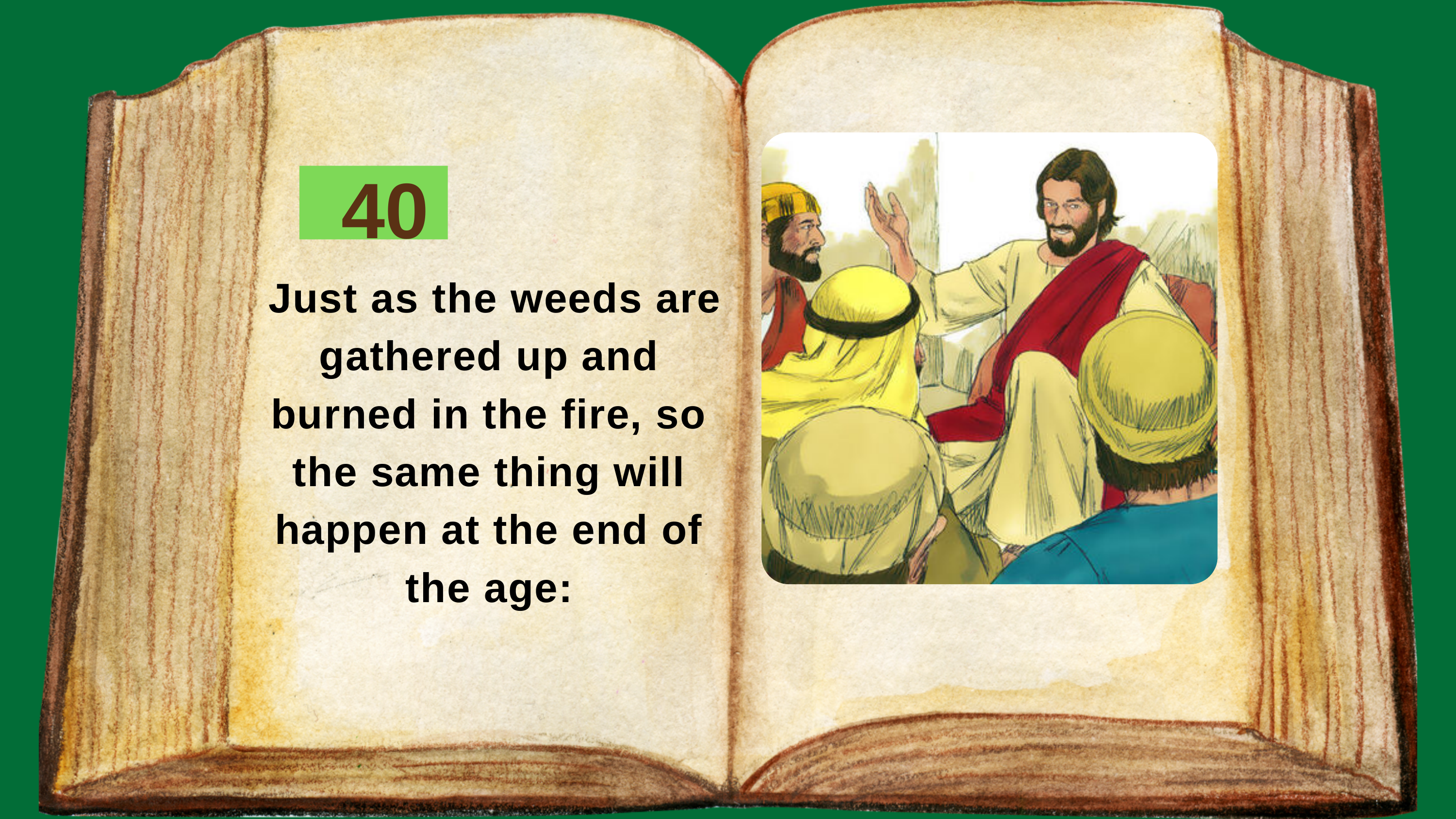

40

 Just as the weeds are gathered up and burned in the fire, so the same thing will happen at the end of the age: